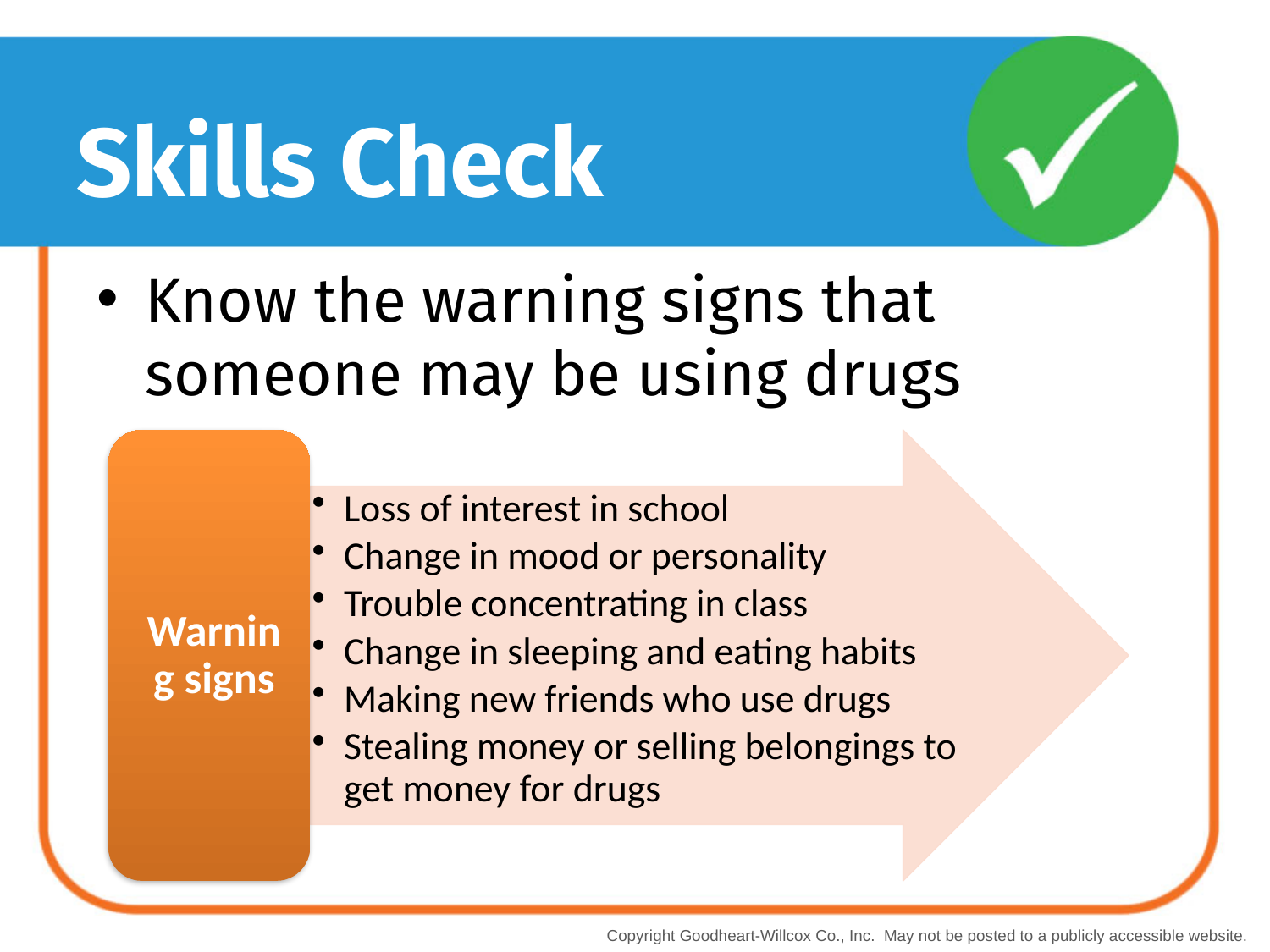

# Skills Check
Know the warning signs that someone may be using drugs
Loss of interest in school
Change in mood or personality
Trouble concentrating in class
Change in sleeping and eating habits
Making new friends who use drugs
Stealing money or selling belongings to get money for drugs
Warning signs